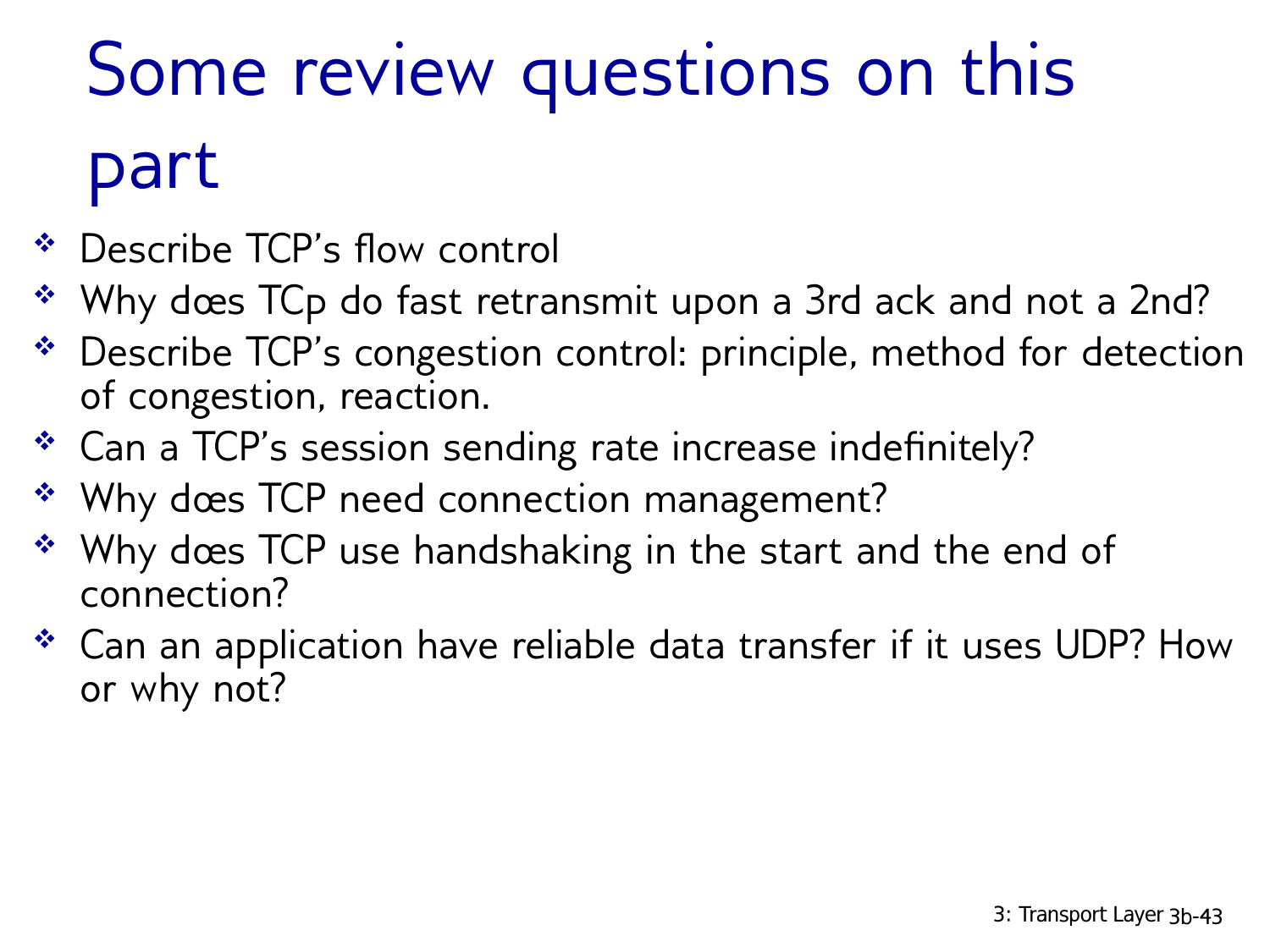

# Some review questions on this part
Describe TCP’s flow control
Why does TCp do fast retransmit upon a 3rd ack and not a 2nd?
Describe TCP’s congestion control: principle, method for detection of congestion, reaction.
Can a TCP’s session sending rate increase indefinitely?
Why does TCP need connection management?
Why does TCP use handshaking in the start and the end of connection?
Can an application have reliable data transfer if it uses UDP? How or why not?
3: Transport Layer
3b-43